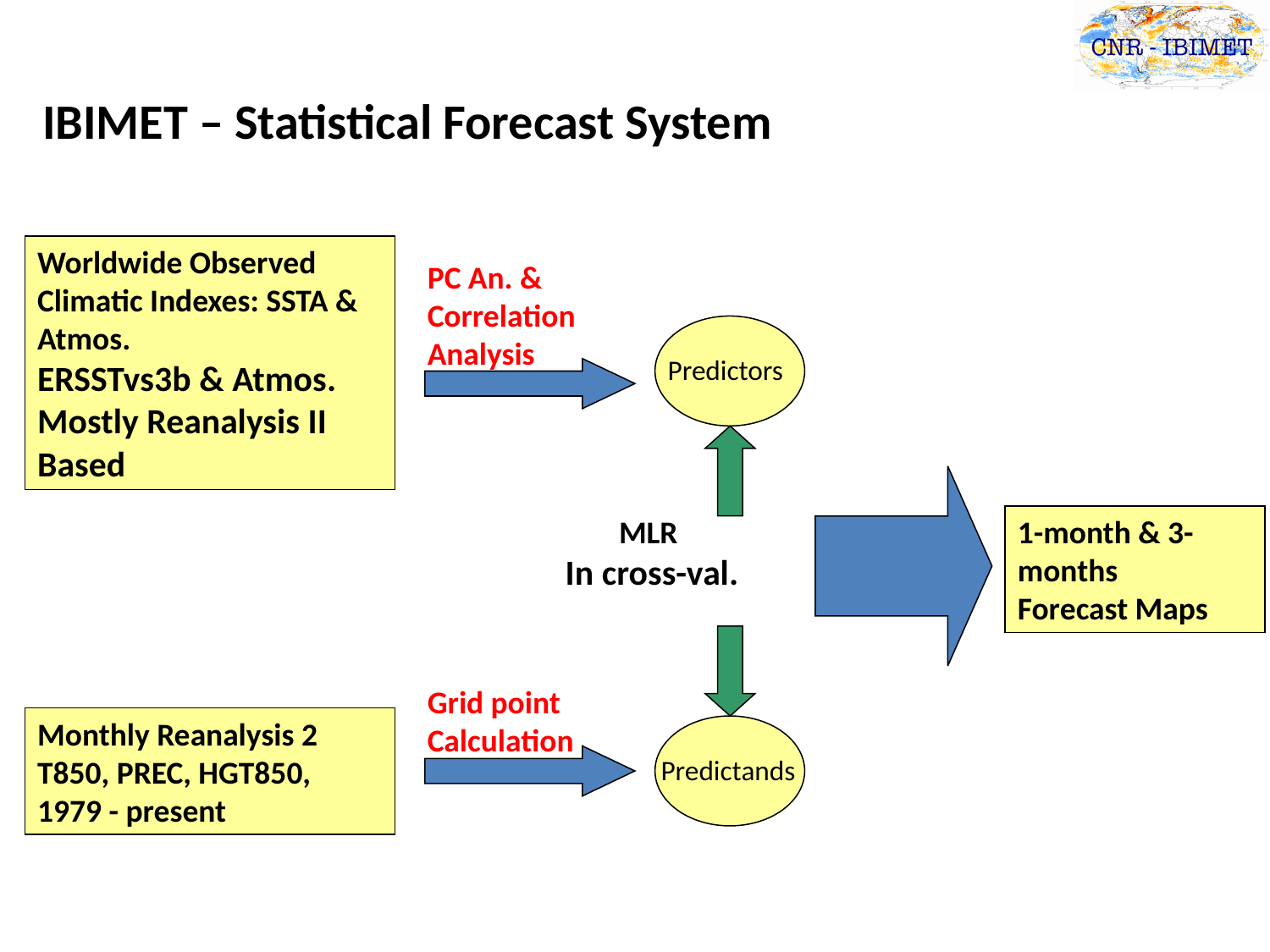

IBIMET – Statistical Forecast System
Worldwide Observed Climatic Indexes: SSTA & Atmos.
ERSSTvs3b & Atmos. Mostly Reanalysis II  Based
PC An. & Correlation Analysis

Predictors

MLR
In cross-val.
1-month & 3-months
Forecast Maps

Grid point Calculation
Monthly Reanalysis 2 T850, PREC, HGT850, 1979 - present

Predictands